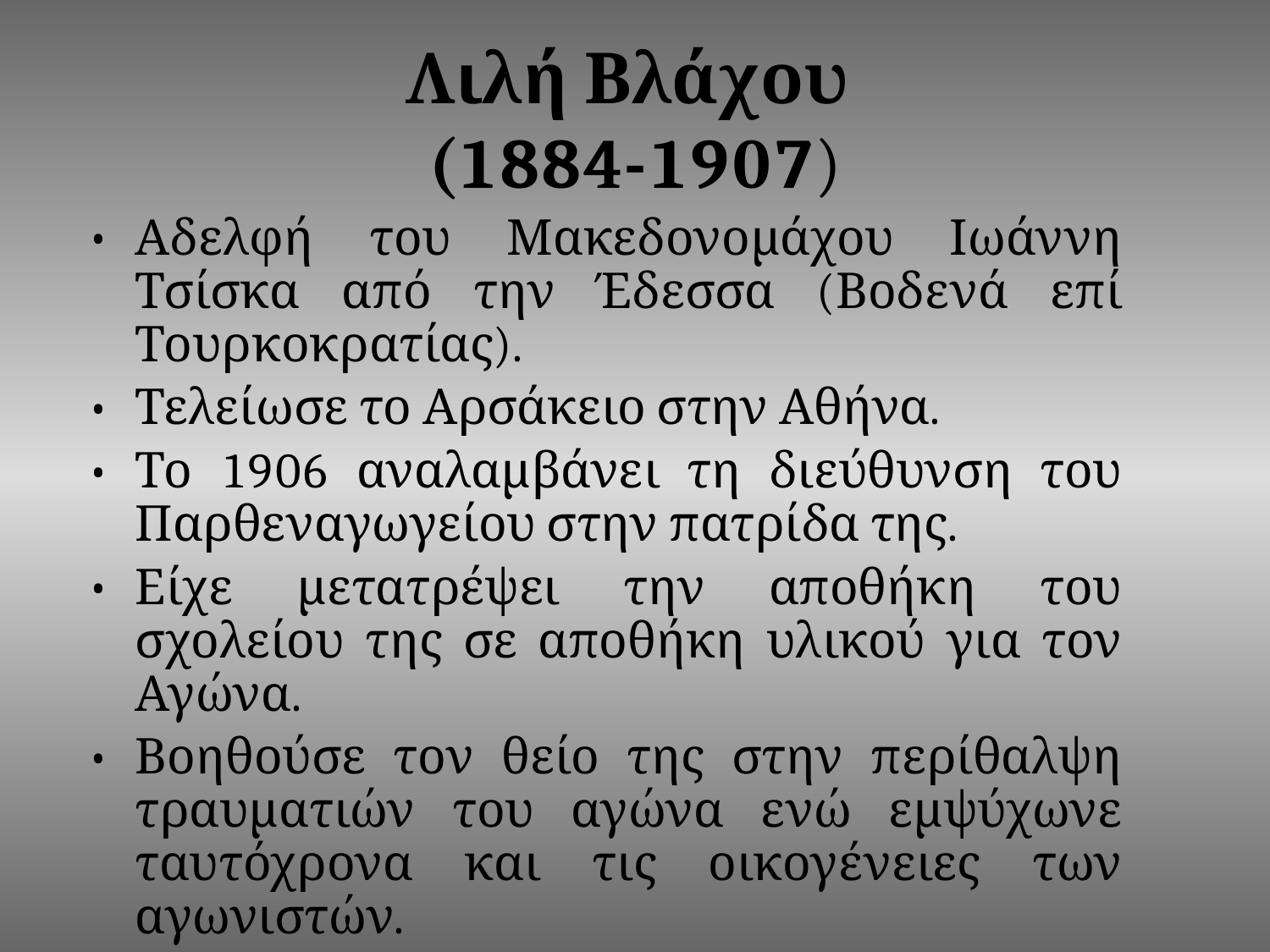

# Λιλή Βλάχου (1884-1907)
Αδελφή του Μακεδονομάχου Ιωάννη Τσίσκα από την Έδεσσα (Βοδενά επί Τουρκοκρατίας).
Τελείωσε το Αρσάκειο στην Αθήνα.
Το 1906 αναλαμβάνει τη διεύθυνση του Παρθεναγωγείου στην πατρίδα της.
Είχε μετατρέψει την αποθήκη του σχολείου της σε αποθήκη υλικού για τον Αγώνα.
Βοηθούσε τον θείο της στην περίθαλψη τραυματιών του αγώνα ενώ εμψύχωνε ταυτόχρονα και τις οικογένειες των αγωνιστών.